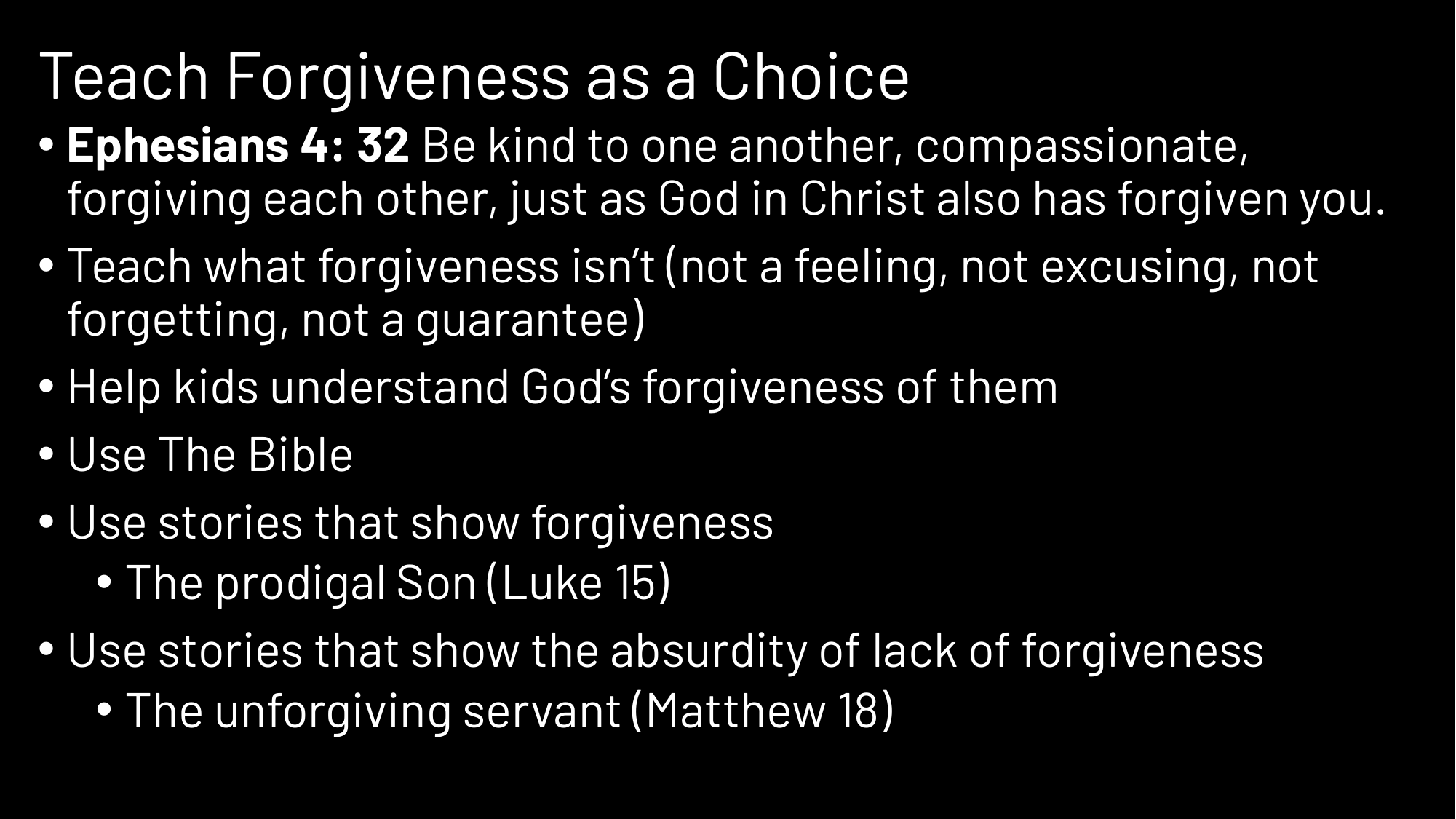

# Teach Forgiveness as a Choice
Ephesians 4: 32 Be kind to one another, compassionate, forgiving each other, just as God in Christ also has forgiven you.
Teach what forgiveness isn’t (not a feeling, not excusing, not forgetting, not a guarantee)
Help kids understand God’s forgiveness of them
Use The Bible
Use stories that show forgiveness
The prodigal Son (Luke 15)
Use stories that show the absurdity of lack of forgiveness
The unforgiving servant (Matthew 18)